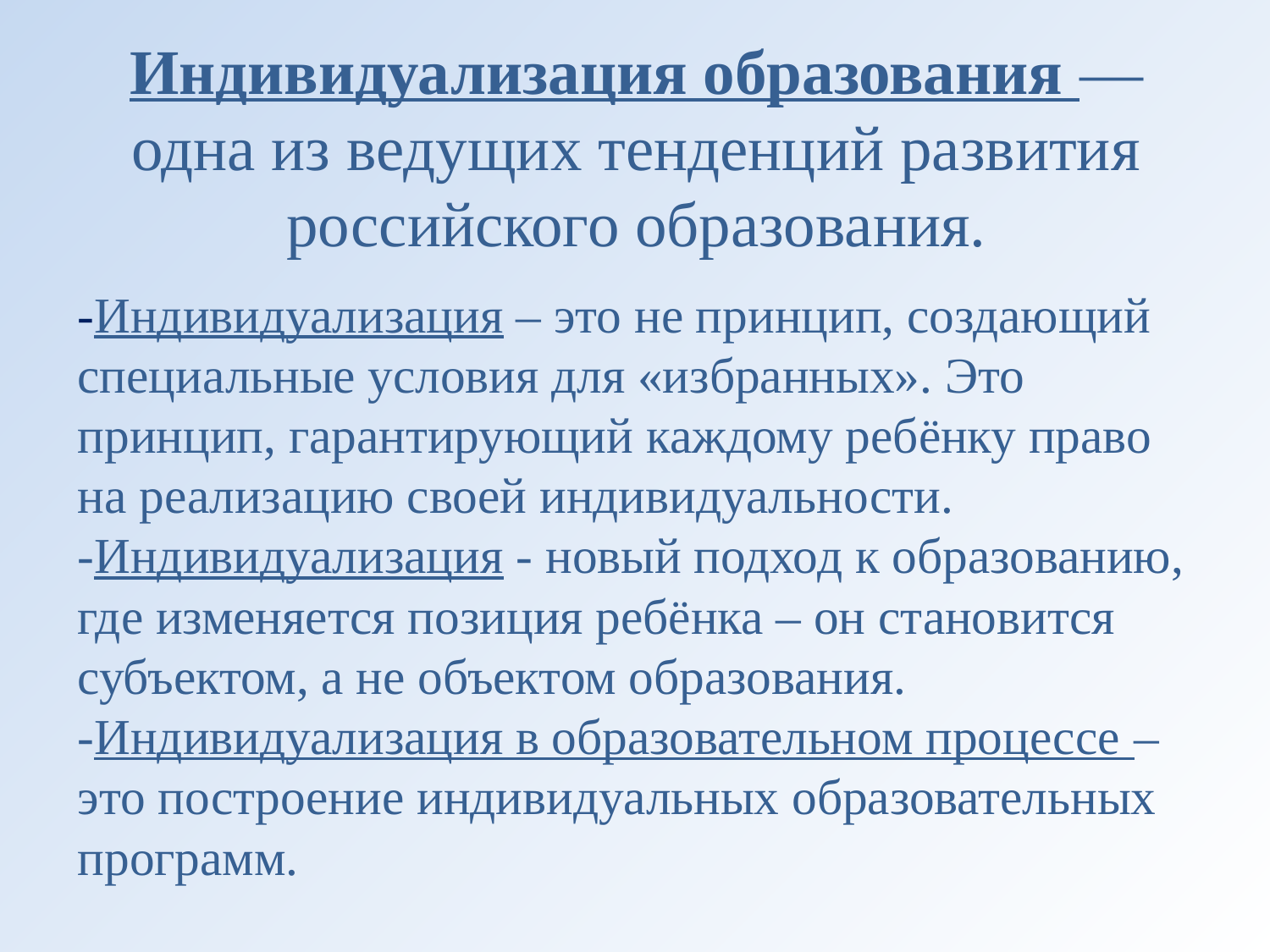

# Индивидуализация образования — одна из ведущих тенденций развития российского образования.
-Индивидуализация – это не принцип, создающий специальные условия для «избранных». Это принцип, гарантирующий каждому ребёнку право на реализацию своей индивидуальности.
-Индивидуализация - новый подход к образованию, где изменяется позиция ребёнка – он становится субъектом, а не объектом образования. 
-Индивидуализация в образовательном процессе – это построение индивидуальных образовательных программ.